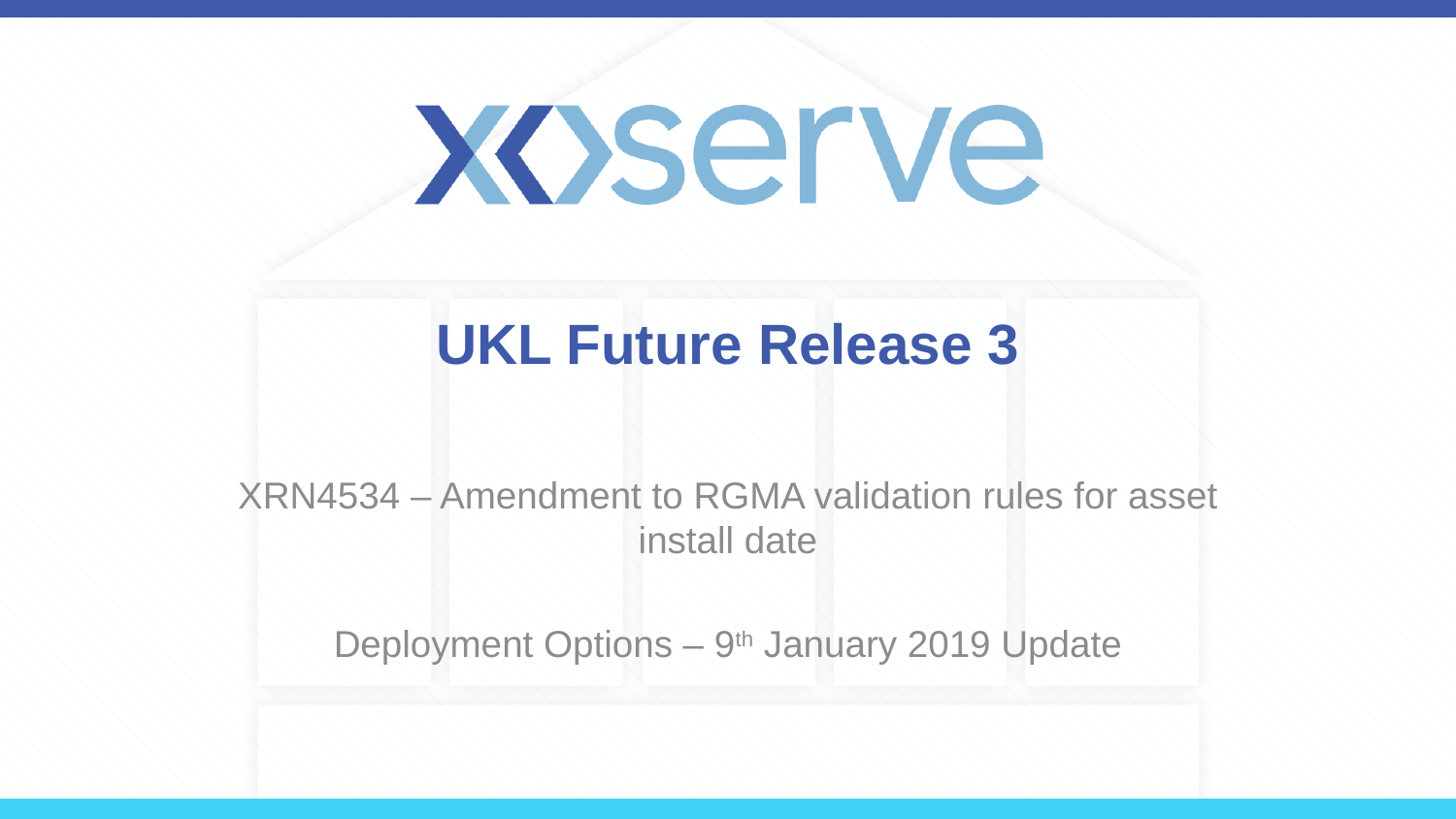

# UKL Future Release 3
XRN4534 – Amendment to RGMA validation rules for asset install date

Deployment Options – 9th January 2019 Update